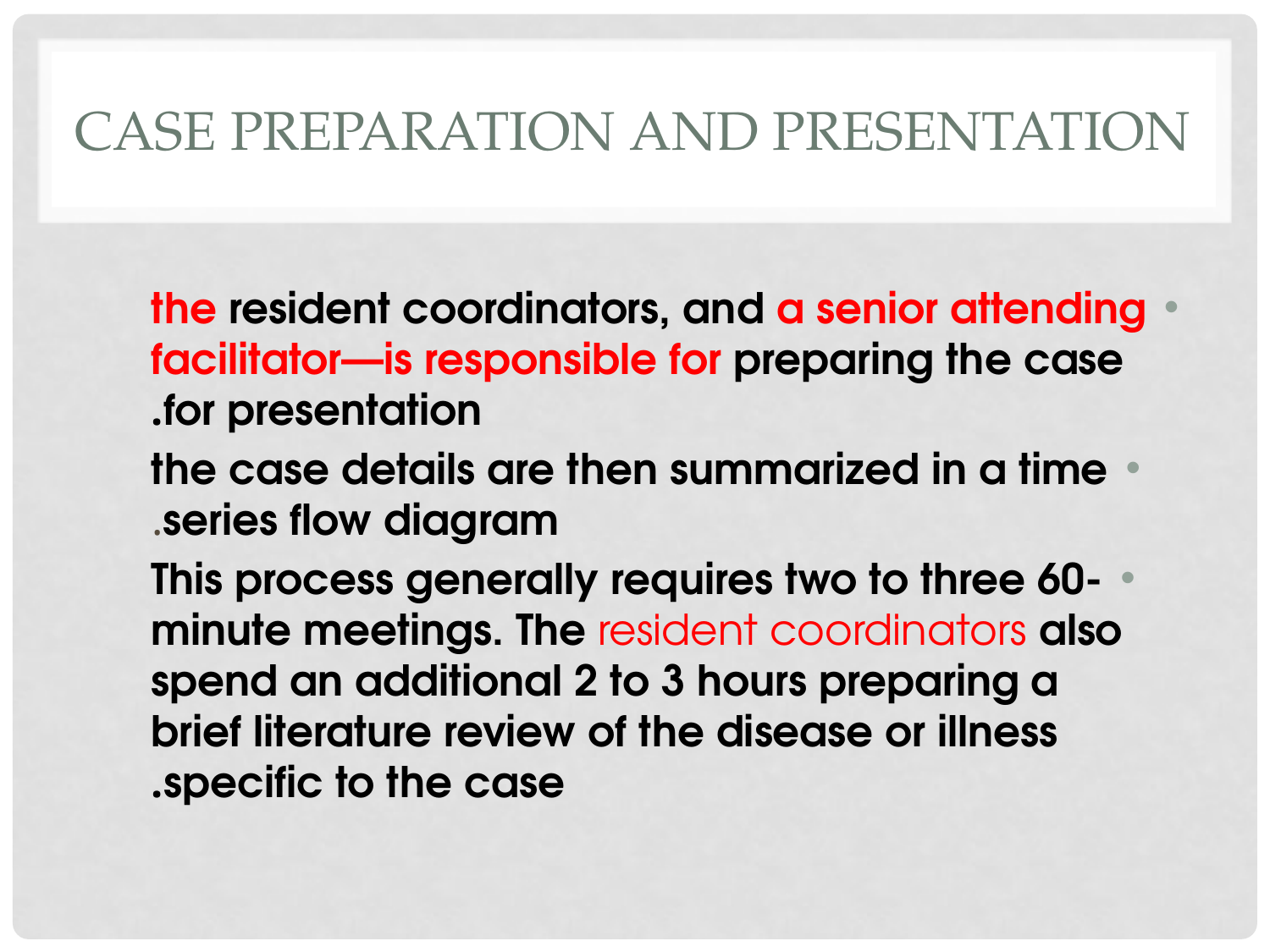

# Case preparation and presentation
the resident coordinators, and a senior attending facilitator—is responsible for preparing the case for presentation.
the case details are then summarized in a time series flow diagram.
This process generally requires two to three 60-minute meetings. The resident coordinators also spend an additional 2 to 3 hours preparing a brief literature review of the disease or illness specific to the case.